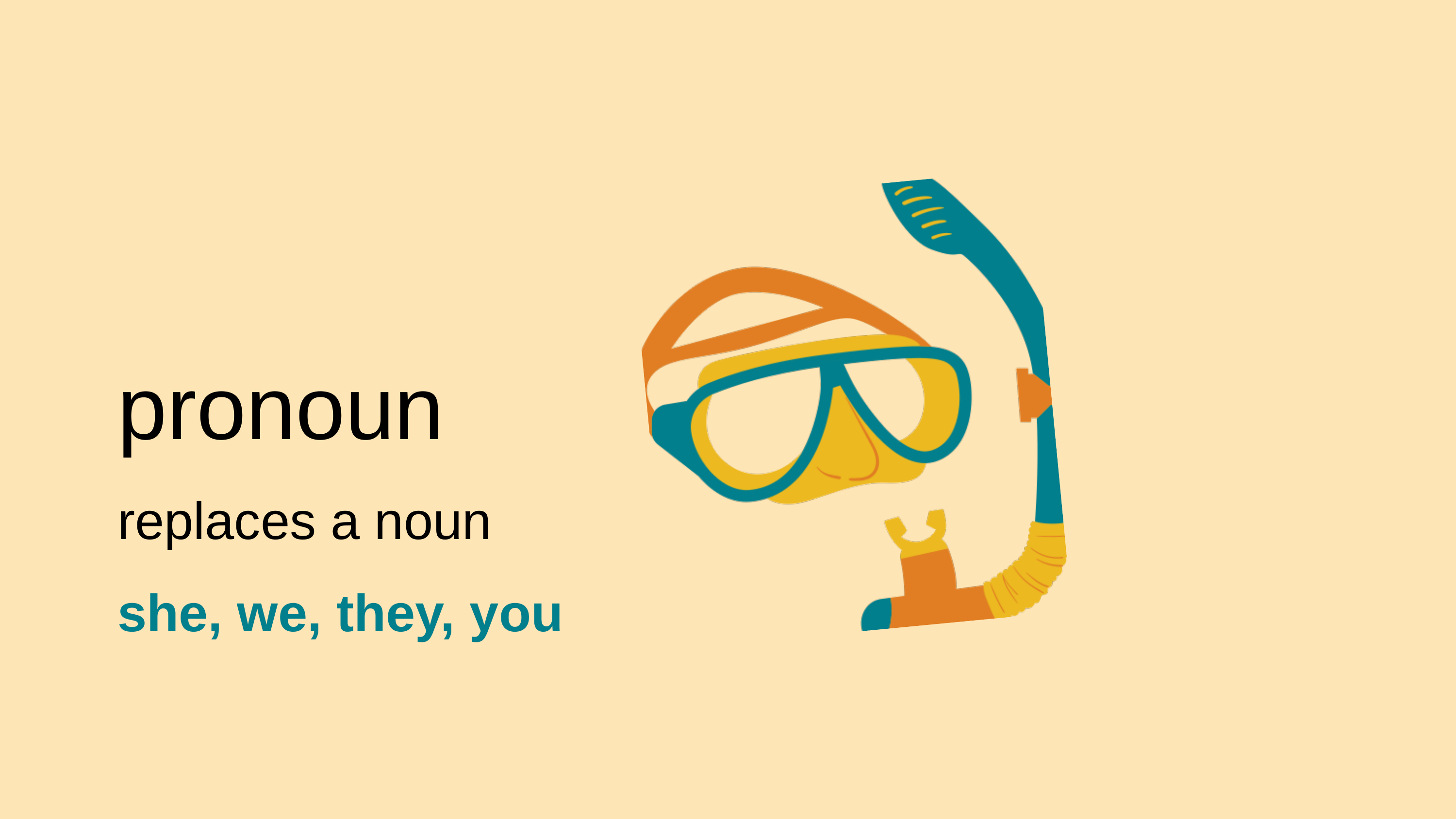

pronoun
replaces a noun
she, we, they, you